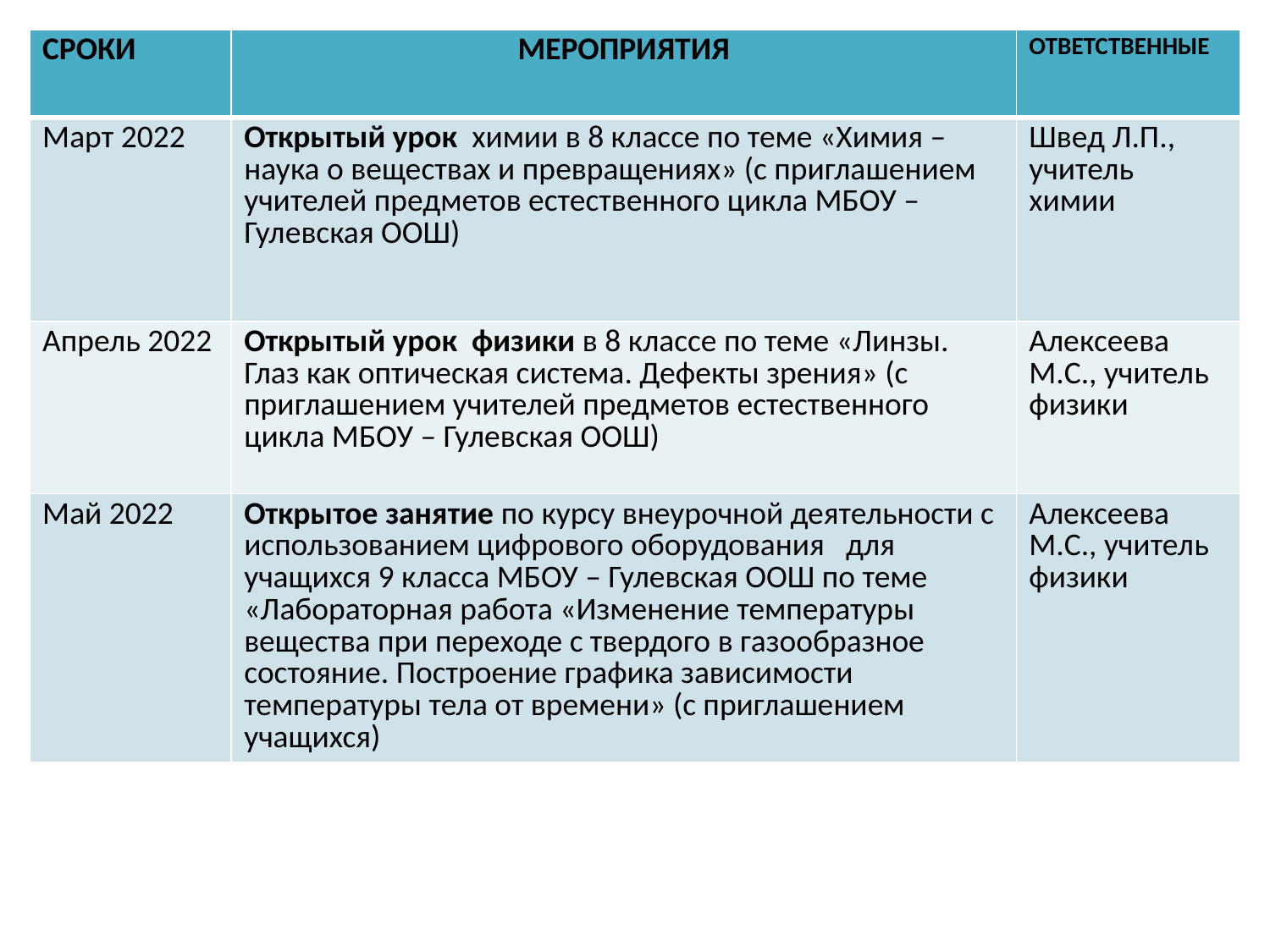

| СРОКИ | МЕРОПРИЯТИЯ | ОТВЕТСТВЕННЫЕ |
| --- | --- | --- |
| Март 2022 | Открытый урок химии в 8 классе по теме «Химия – наука о веществах и превращениях» (с приглашением учителей предметов естественного цикла МБОУ – Гулевская ООШ) | Швед Л.П., учитель химии |
| Апрель 2022 | Открытый урок физики в 8 классе по теме «Линзы. Глаз как оптическая система. Дефекты зрения» (с приглашением учителей предметов естественного цикла МБОУ – Гулевская ООШ) | Алексеева М.С., учитель физики |
| Май 2022 | Открытое занятие по курсу внеурочной деятельности с использованием цифрового оборудования для учащихся 9 класса МБОУ – Гулевская ООШ по теме «Лабораторная работа «Изменение температуры вещества при переходе с твердого в газообразное состояние. Построение графика зависимости температуры тела от времени» (с приглашением учащихся) | Алексеева М.С., учитель физики |